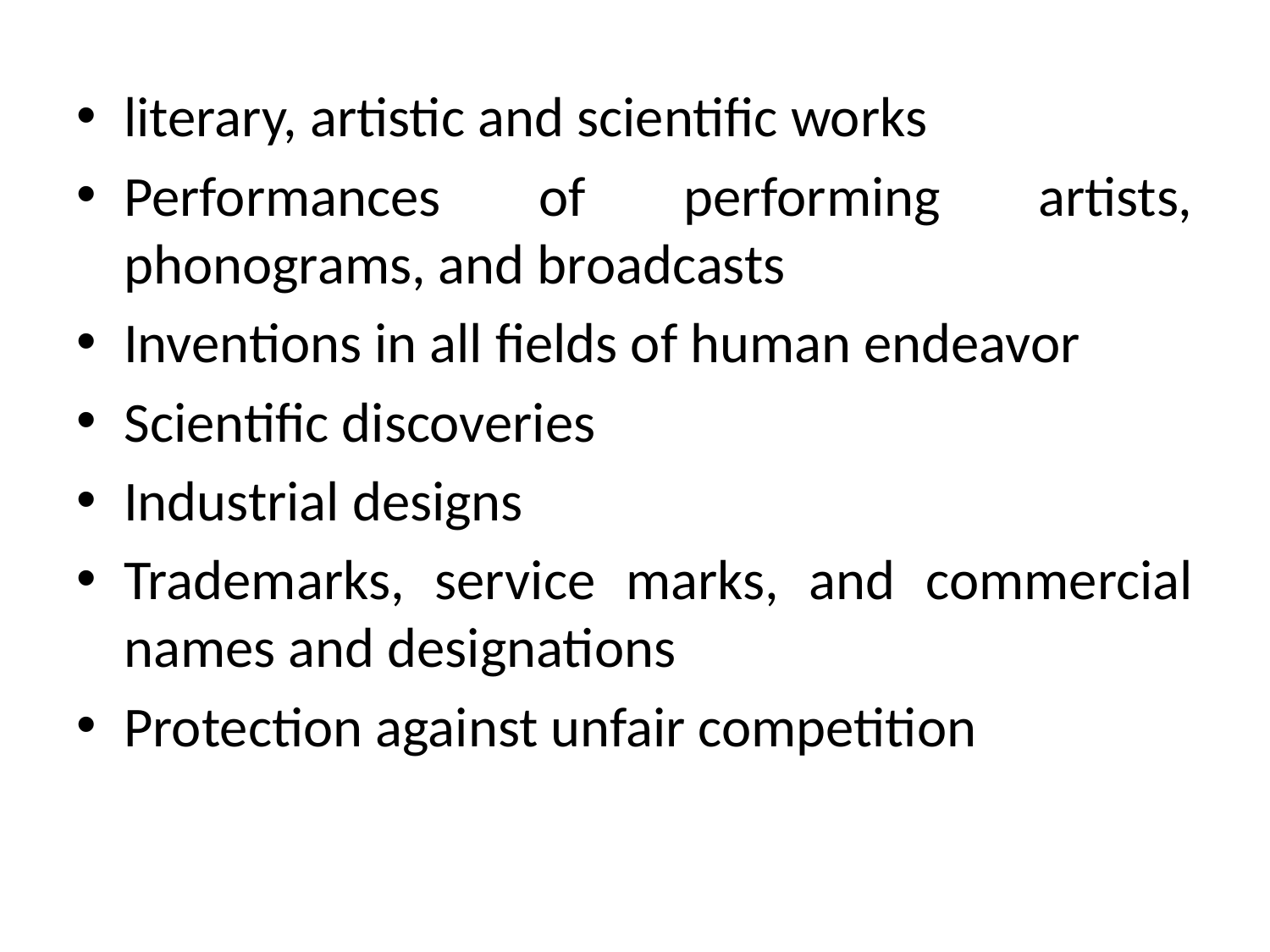

literary, artistic and scientific works
Performances of performing artists, phonograms, and broadcasts
Inventions in all fields of human endeavor
Scientific discoveries
Industrial designs
Trademarks, service marks, and commercial names and designations
Protection against unfair competition